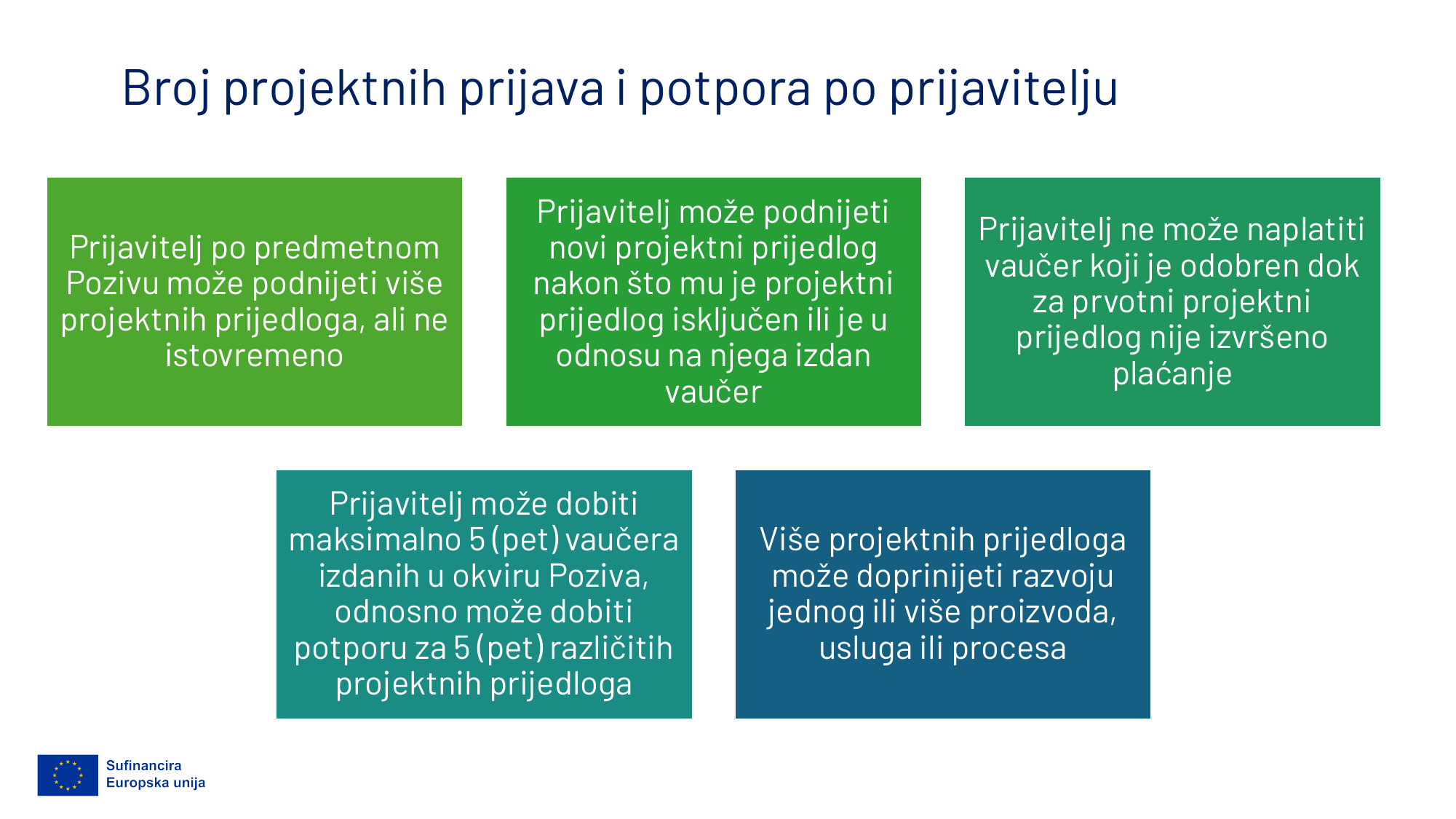

Broj projektnih prijava i potpora po prijavitelju
Prijavitelj po predmetnom Pozivu može podnijeti više projektnih prijedloga, ali ne istovremeno
Prijavitelj može podnijeti novi projektni prijedlog nakon što mu je projektni prijedlog isključen ili je u odnosu na njega izdan vaučer
Prijavitelj ne može naplatiti vaučer koji je odobren dok za prvotni projektni prijedlog nije izvršeno plaćanje
Prijavitelj može dobiti maksimalno 5 (pet) vaučera izdanih u okviru Poziva, odnosno može dobiti potporu za 5 (pet) različitih projektnih prijedloga
Više projektnih prijedloga može doprinijeti razvoju jednog ili više proizvoda, usluga ili procesa